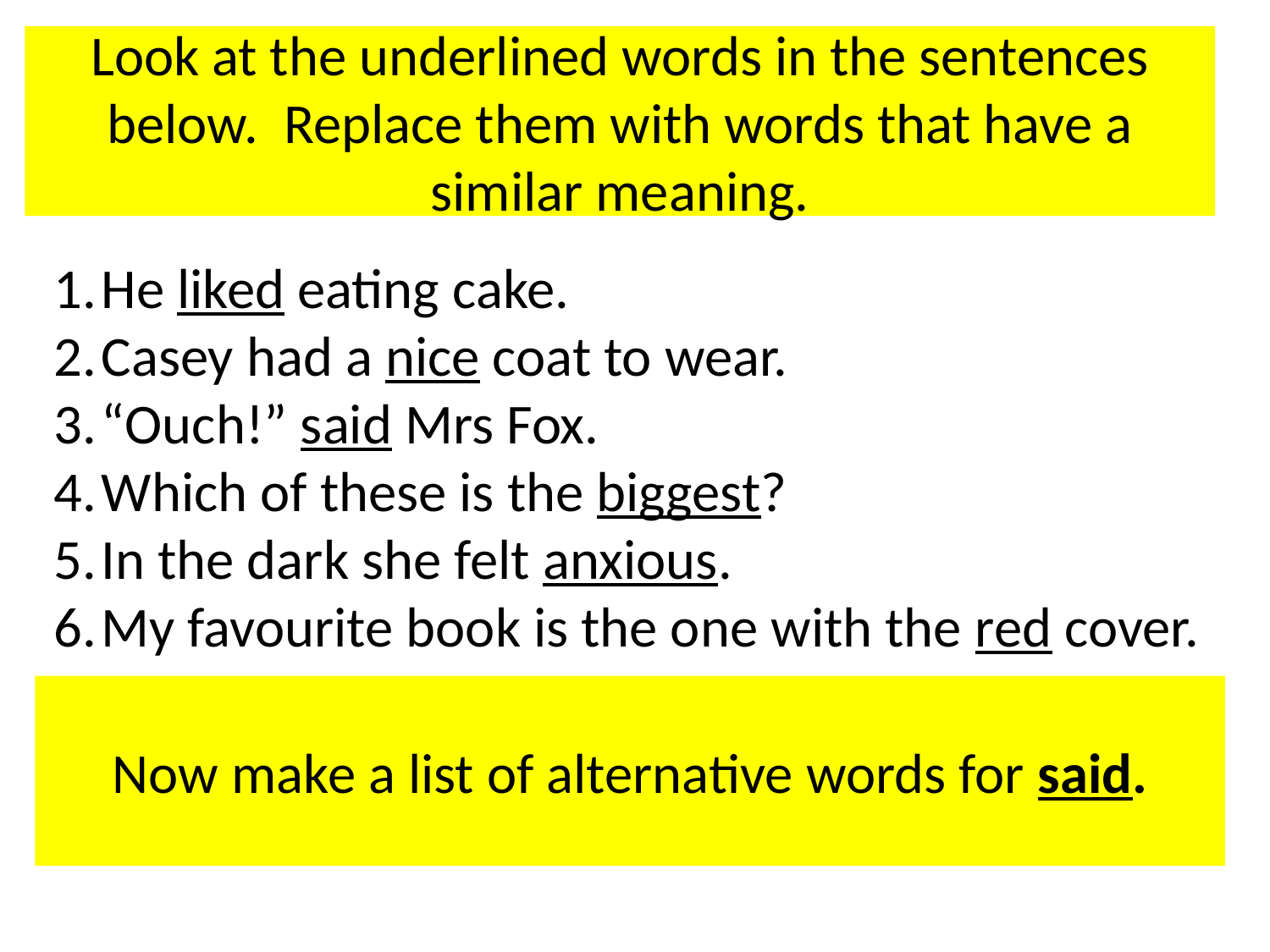

Look at the underlined words in the sentences below.  Replace them with words that have a similar meaning.
He liked eating cake.
Casey had a nice coat to wear.
“Ouch!” said Mrs Fox.
Which of these is the biggest?
In the dark she felt anxious.
My favourite book is the one with the red cover.
Now make a list of alternative words for said.